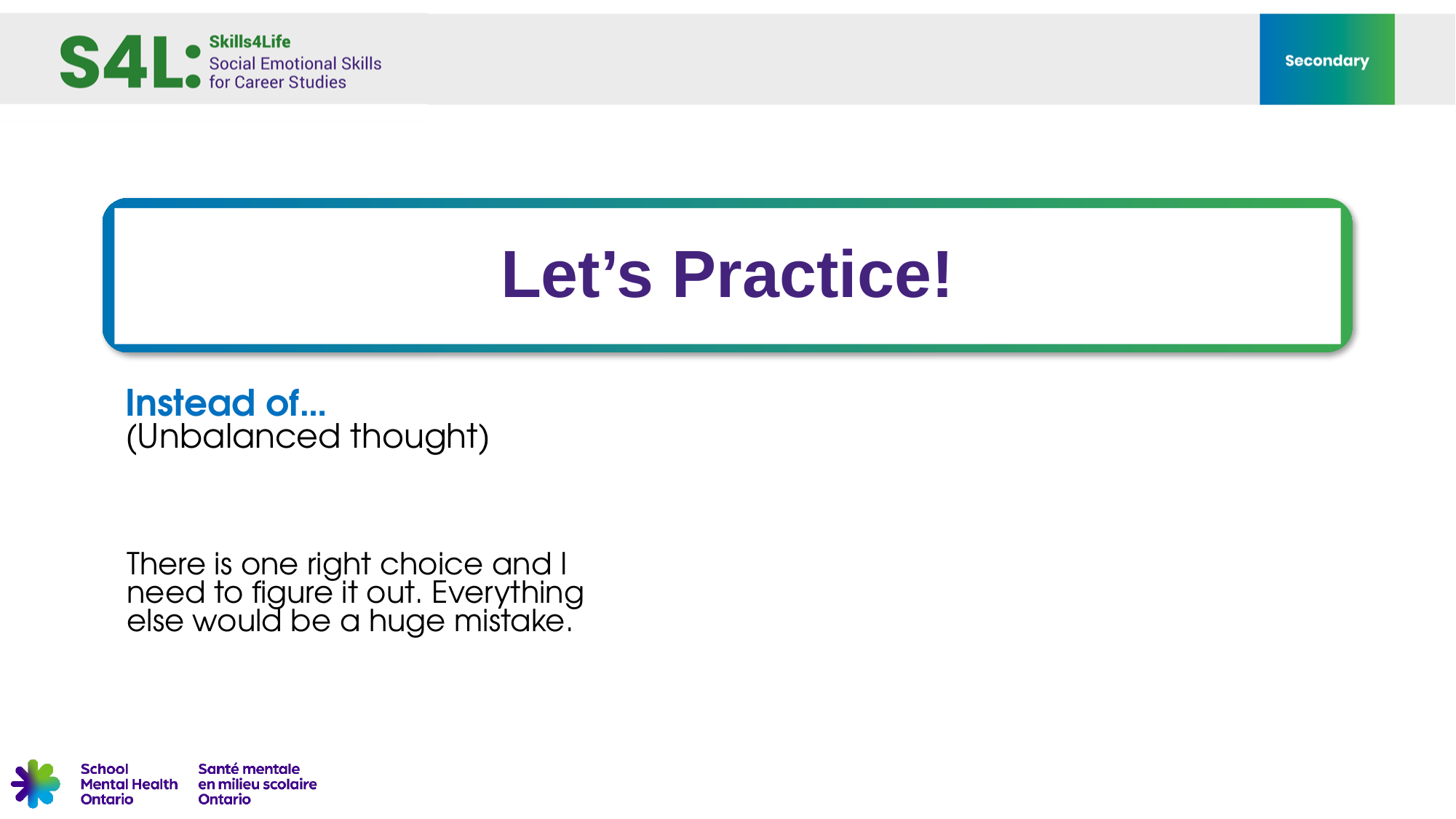

Let’s Practice!
| Instead of… (Unbalanced thought) |
| --- |
| There is one right choice and I need to figure it out. Everything else would be a huge mistake. |